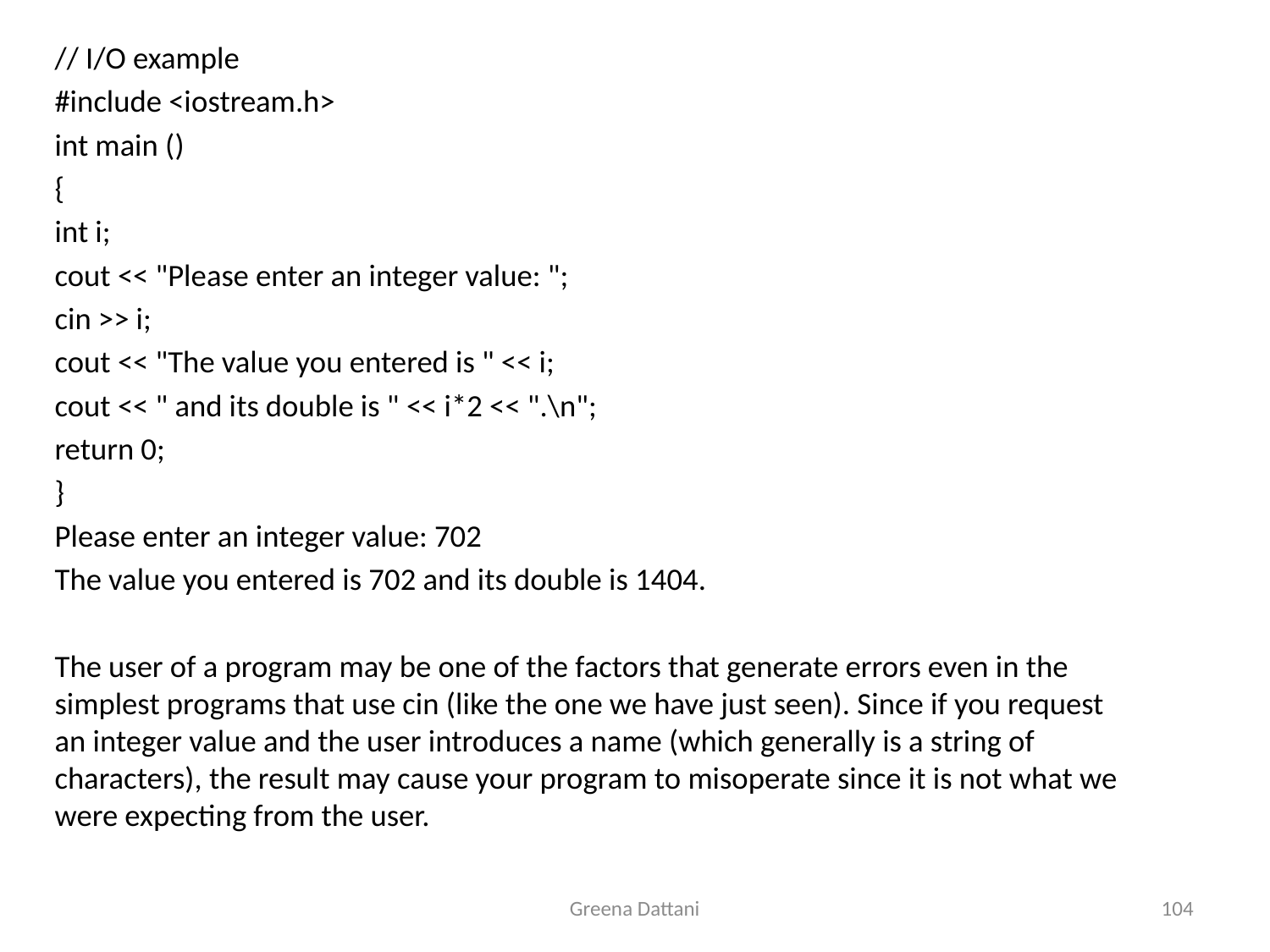

// I/O example
	#include <iostream.h>
	int main ()
	{
	int i;
	cout << "Please enter an integer value: ";
	cin >> i;
	cout << "The value you entered is " << i;
	cout << " and its double is " << i*2 << ".\n";
	return 0;
	}
	Please enter an integer value: 702
	The value you entered is 702 and its double is 1404.

	The user of a program may be one of the factors that generate errors even in the simplest programs that use cin (like the one we have just seen). Since if you request an integer value and the user introduces a name (which generally is a string of characters), the result may cause your program to misoperate since it is not what we were expecting from the user.
Greena Dattani
104